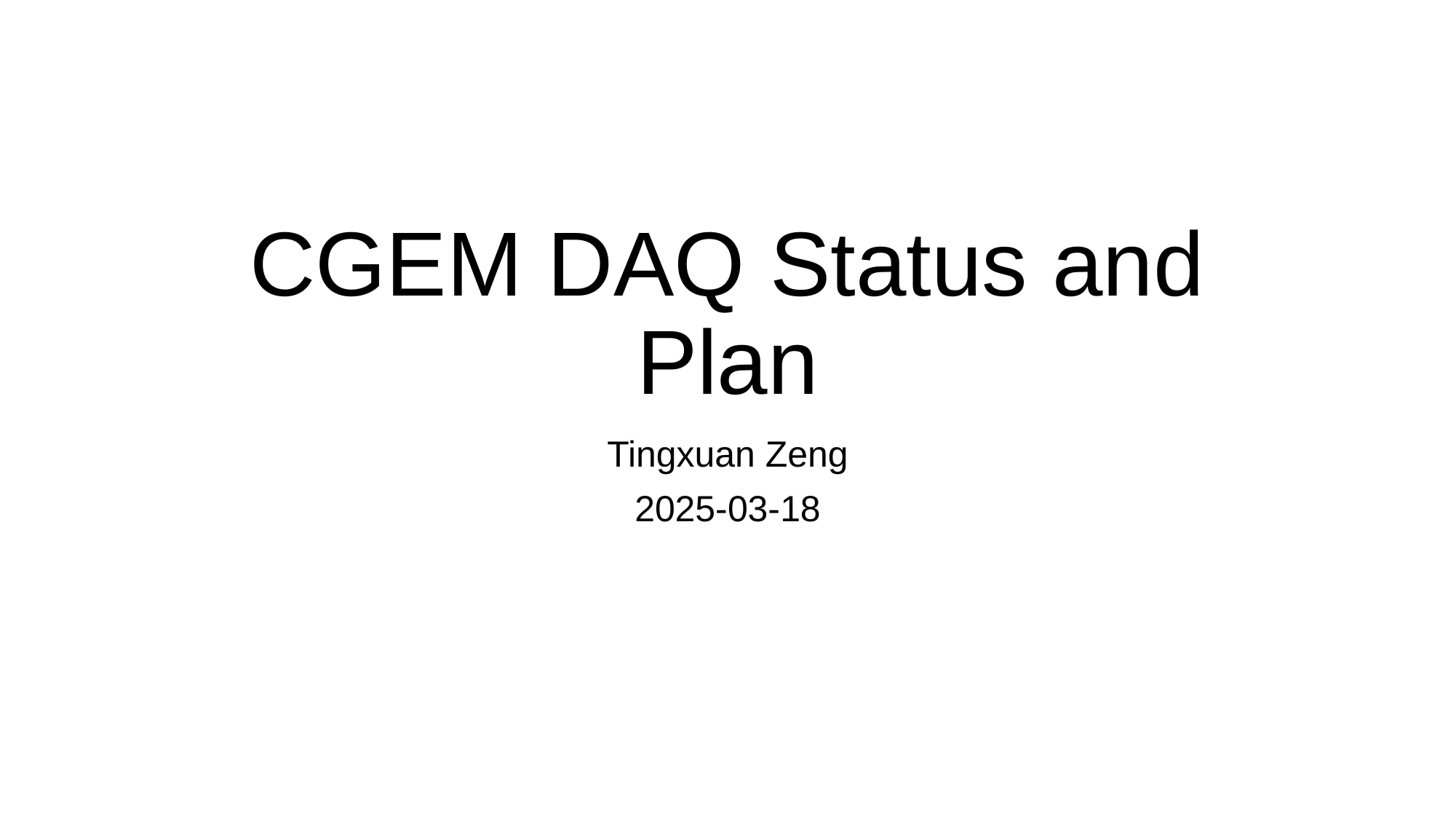

# CGEM DAQ Status and Plan
Tingxuan Zeng
2025-03-18